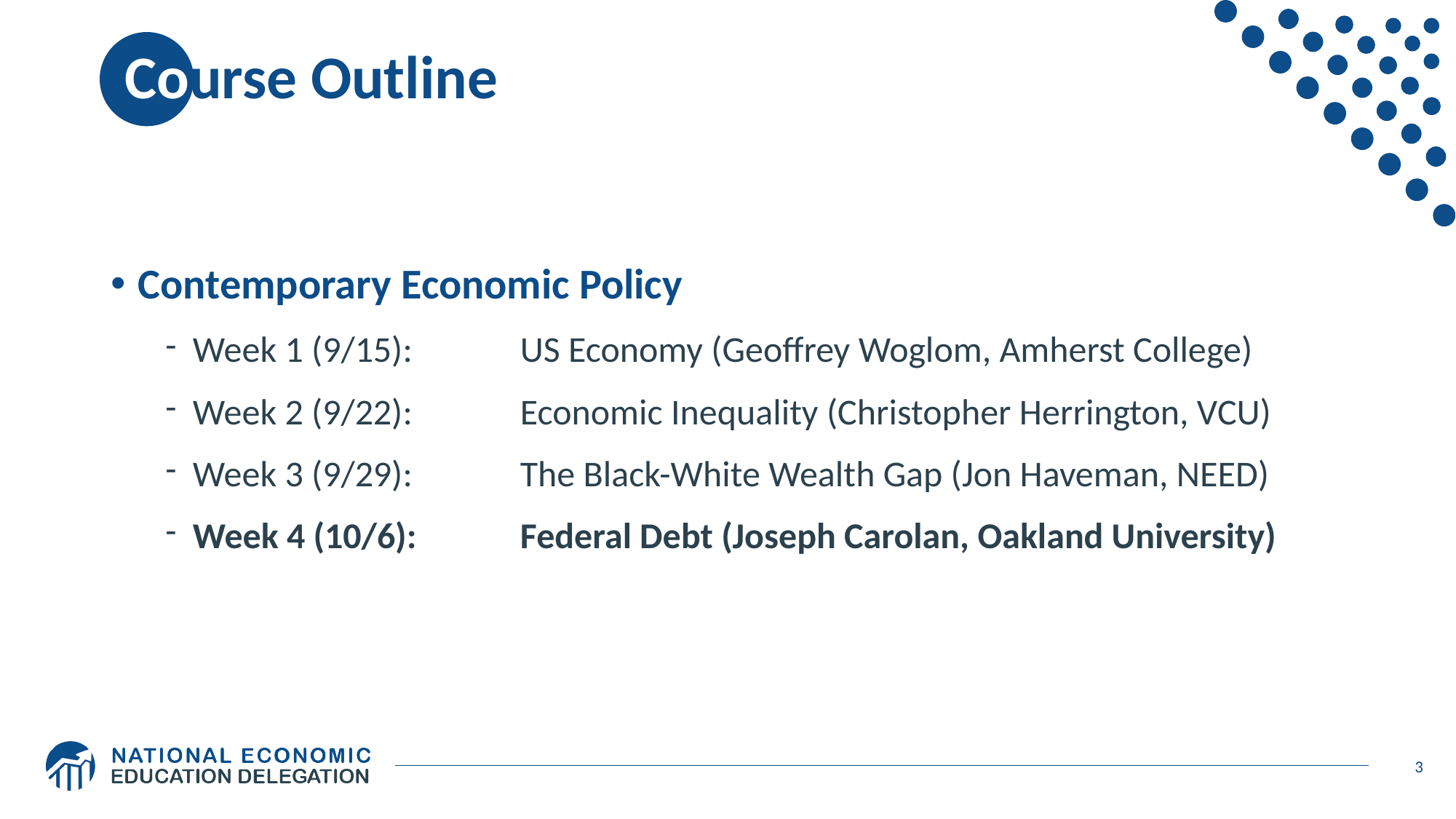

# Course Outline
Contemporary Economic Policy
Week 1 (9/15): 	US Economy (Geoffrey Woglom, Amherst College)
Week 2 (9/22): 	Economic Inequality (Christopher Herrington, VCU)
Week 3 (9/29): 	The Black-White Wealth Gap (Jon Haveman, NEED)
Week 4 (10/6): 	Federal Debt (Joseph Carolan, Oakland University)
3